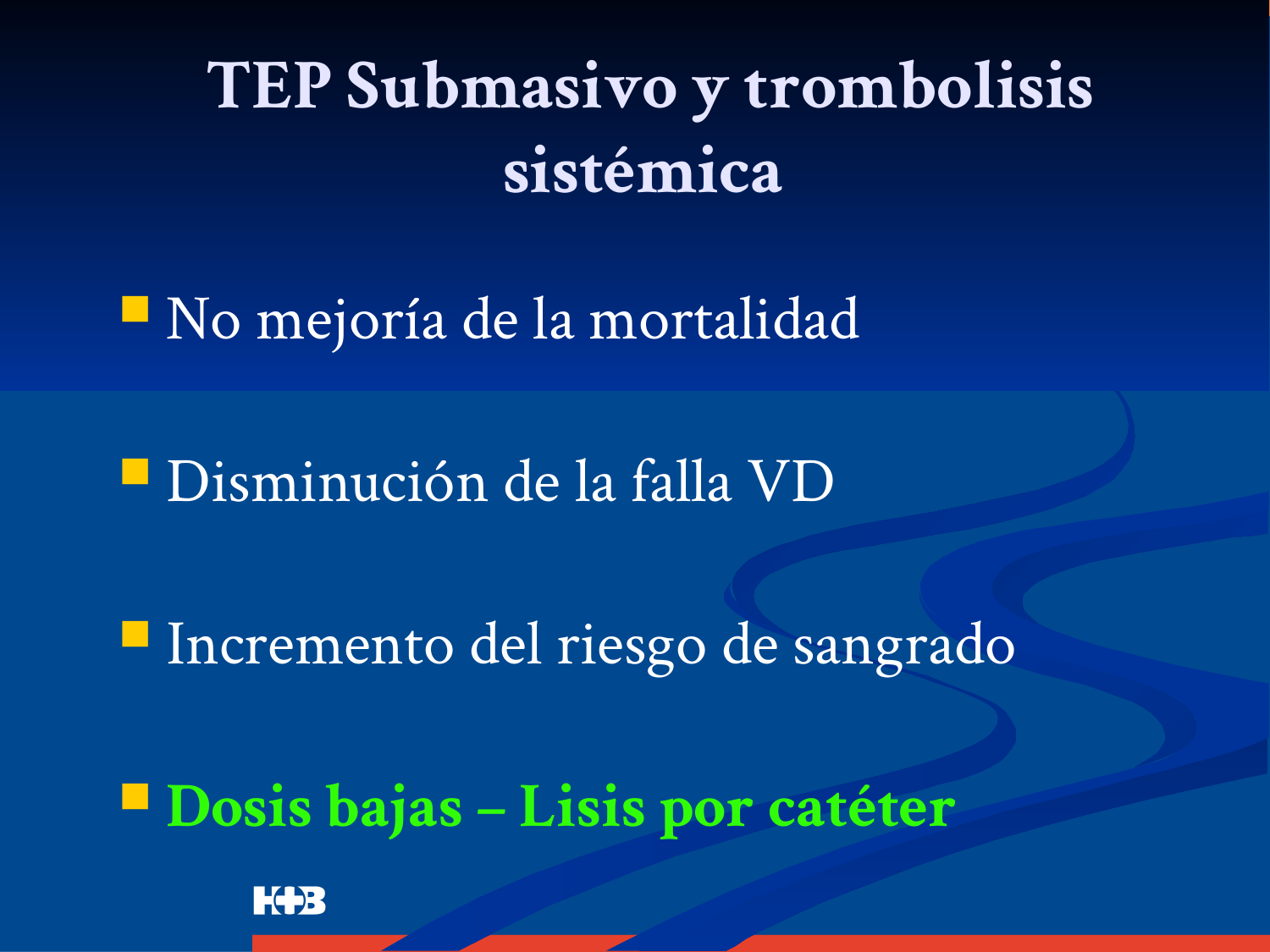

# TEP Submasivo y trombolisis sistémica

No mejoría de la mortalidad

Disminución de la falla VD

Incremento del riesgo de sangrado

Dosis bajas – Lisis por catéter